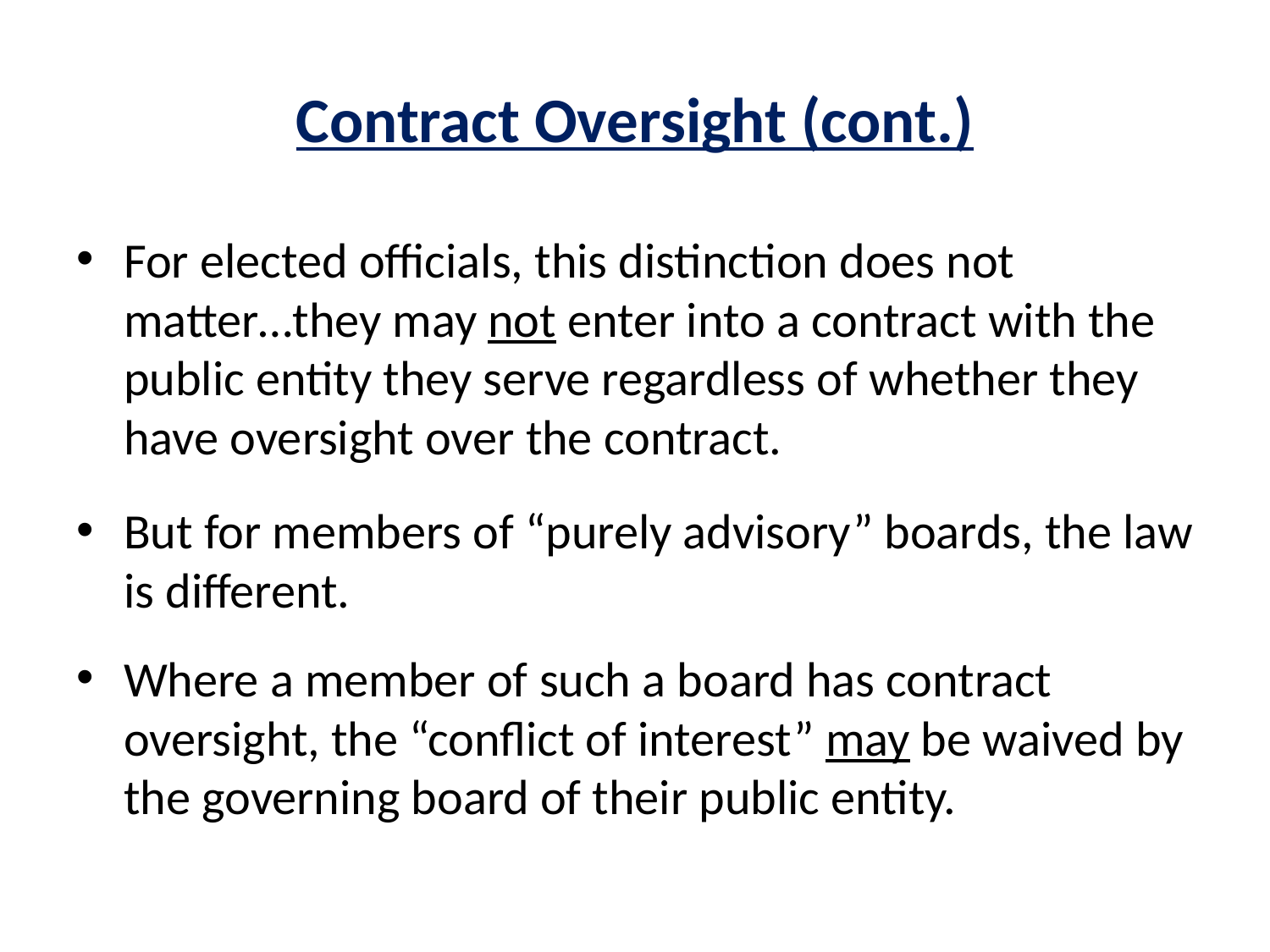

# Contract Oversight (cont.)
For elected officials, this distinction does not matter…they may not enter into a contract with the public entity they serve regardless of whether they have oversight over the contract.

But for members of “purely advisory” boards, the law is different.

Where a member of such a board has contract oversight, the “conflict of interest” may be waived by the governing board of their public entity.